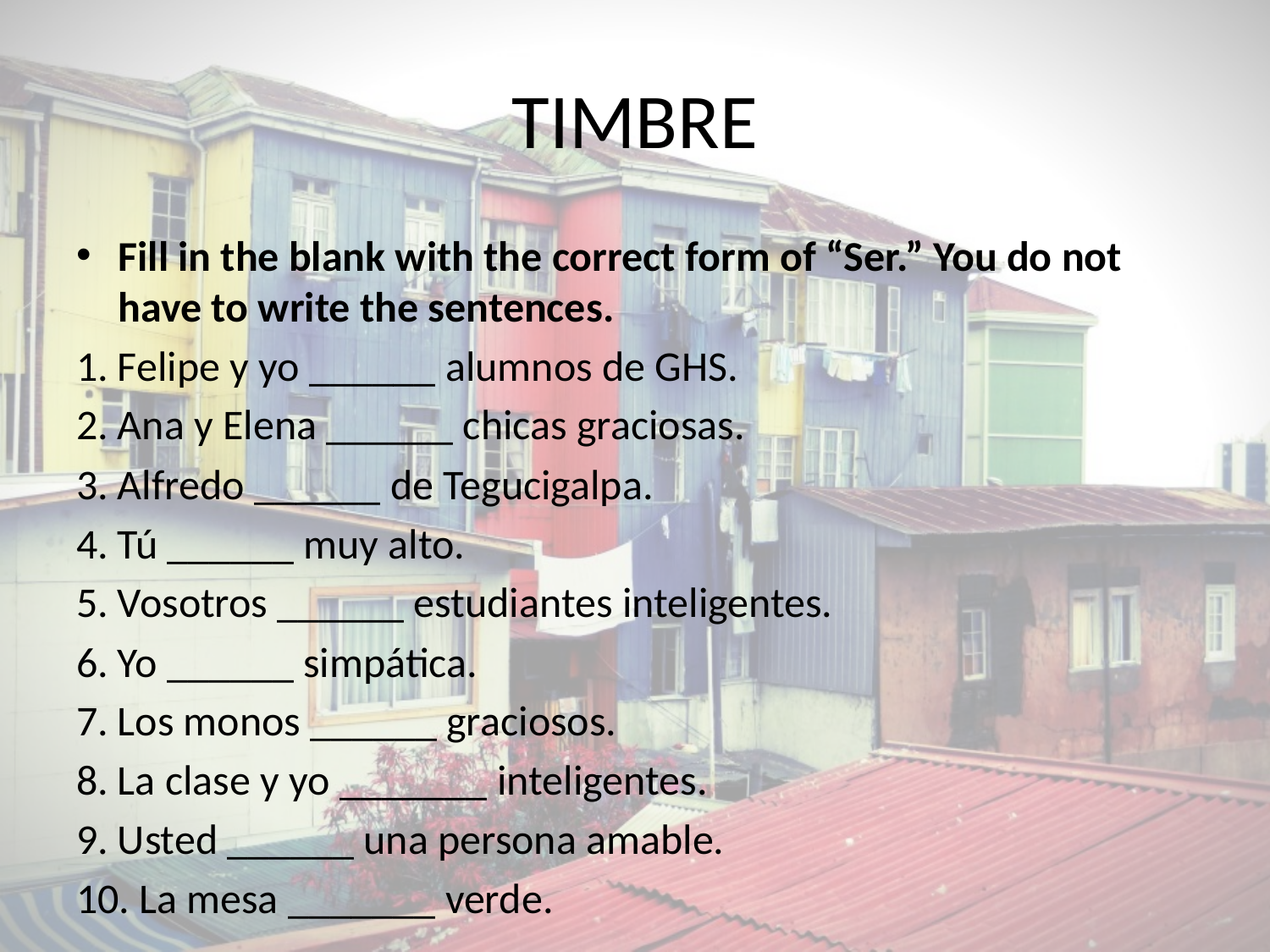

# TIMBRE
Fill in the blank with the correct form of “Ser.” You do not have to write the sentences.
1. Felipe y yo ______ alumnos de GHS.
2. Ana y Elena ______ chicas graciosas.
3. Alfredo ______ de Tegucigalpa.
4. Tú ______ muy alto.
5. Vosotros ______ estudiantes inteligentes.
6. Yo ______ simpática.
7. Los monos ______ graciosos.
8. La clase y yo _______ inteligentes.
9. Usted ______ una persona amable.
10. La mesa _______ verde.